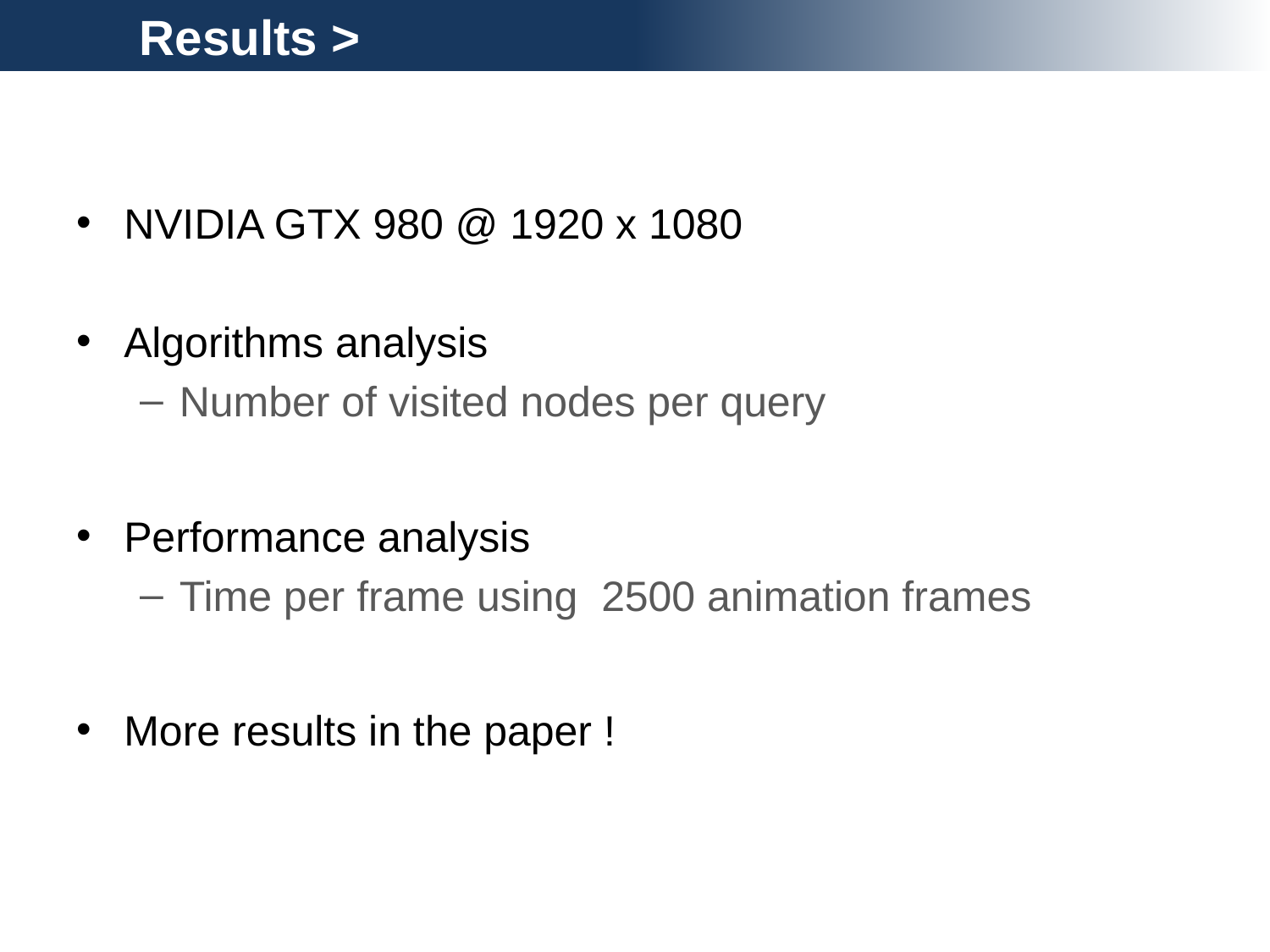

Results >
NVIDIA GTX 980 @ 1920 x 1080

Algorithms analysis
Number of visited nodes per query

Performance analysis
Time per frame using  2500 animation frames

More results in the paper !